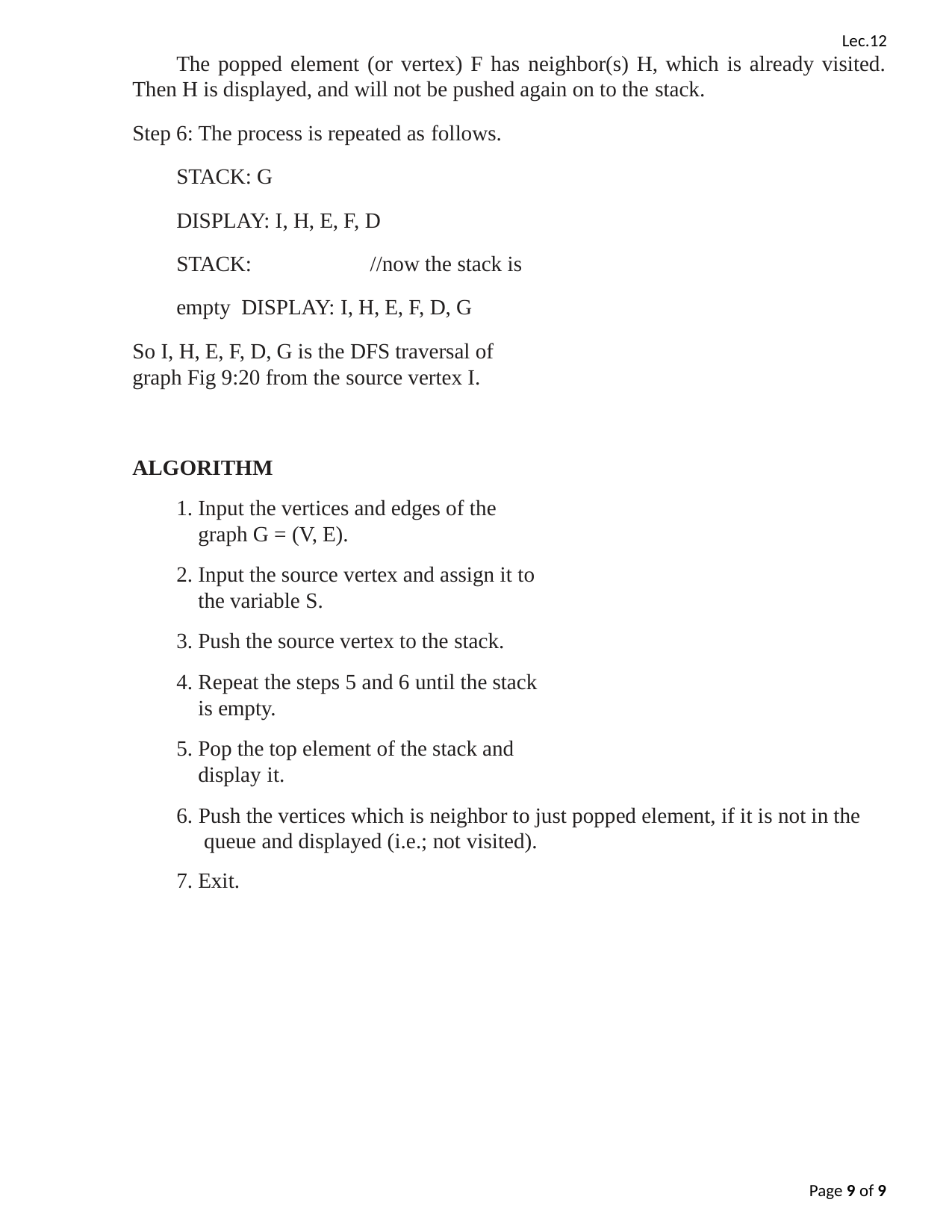

Lec.12
The popped element (or vertex) F has neighbor(s) H, which is already visited.
Then H is displayed, and will not be pushed again on to the stack.
Step 6: The process is repeated as follows.
STACK: G
DISPLAY: I, H, E, F, D
STACK:	//now the stack is empty  DISPLAY: I, H, E, F, D, G
So I, H, E, F, D, G is the DFS traversal of graph Fig 9:20 from the source vertex I.

ALGORITHM
Input the vertices and edges of the graph G = (V, E).
Input the source vertex and assign it to the variable S.
Push the source vertex to the stack.
Repeat the steps 5 and 6 until the stack is empty.
Pop the top element of the stack and display it.
Push the vertices which is neighbor to just popped element, if it is not in the  queue and displayed (i.e.; not visited).
Exit.
Page 9 of 9